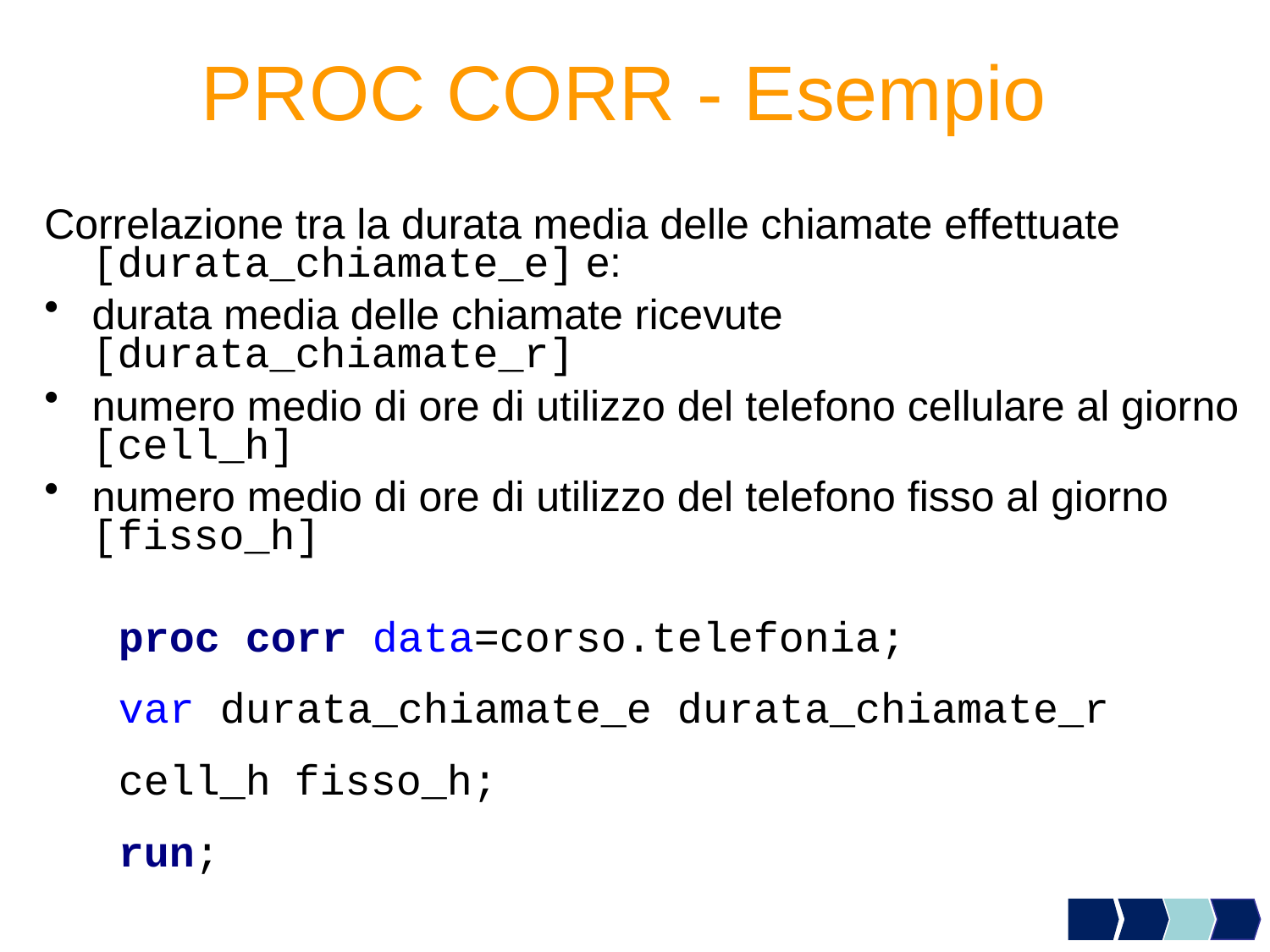

# PROC CORR - Esempio
Correlazione tra la durata media delle chiamate effettuate [durata_chiamate_e] e:
durata media delle chiamate ricevute [durata_chiamate_r]
numero medio di ore di utilizzo del telefono cellulare al giorno [cell_h]
numero medio di ore di utilizzo del telefono fisso al giorno [fisso_h]
proc corr data=corso.telefonia;
var durata_chiamate_e durata_chiamate_r
cell_h  fisso_h;
run;